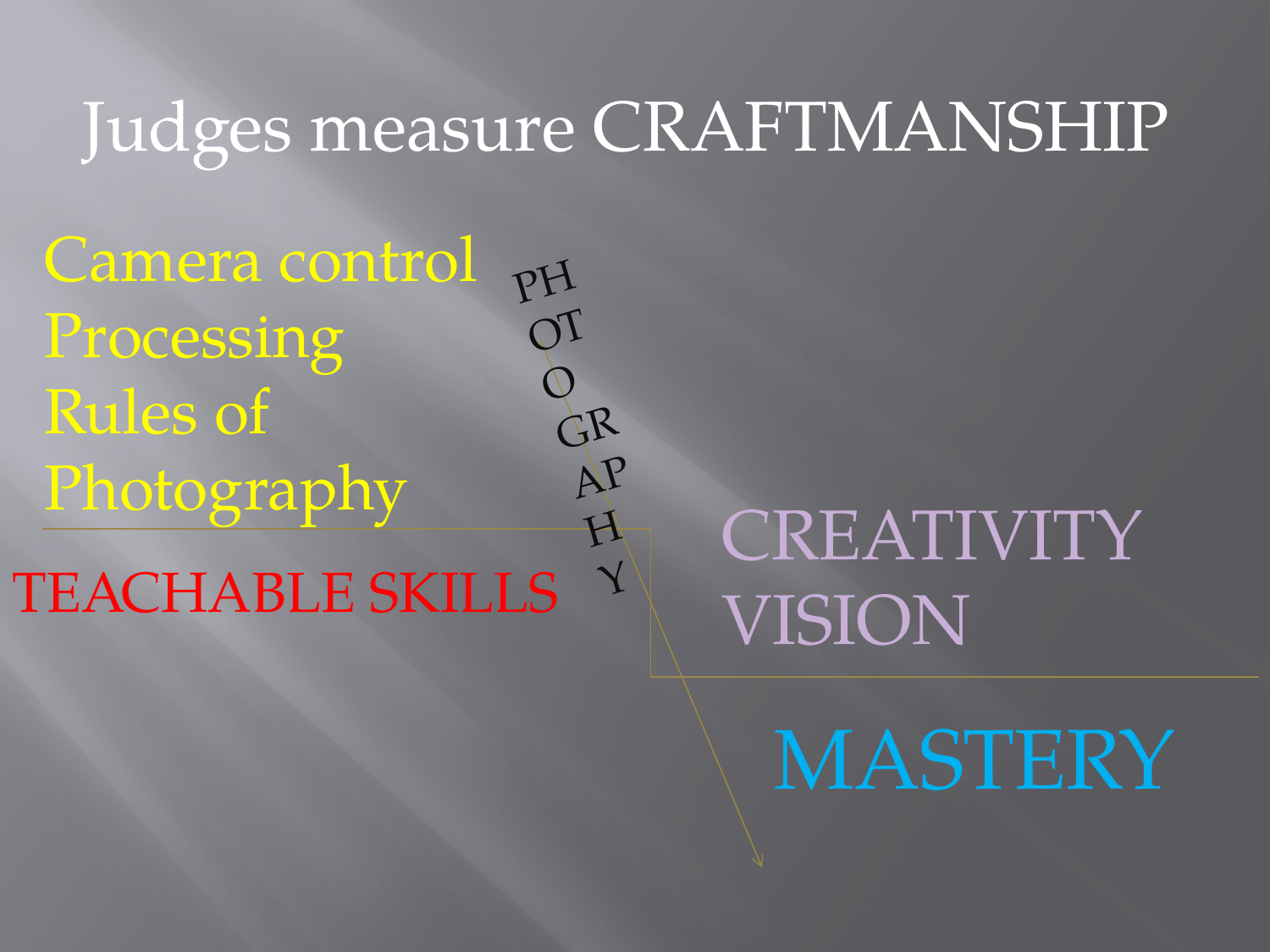

Judges measure CRAFTMANSHIP
Camera control
Processing
Rules of Photography

PHOTOGRAPHY
CREATIVITY
VISION
TEACHABLE SKILLS
MASTERY